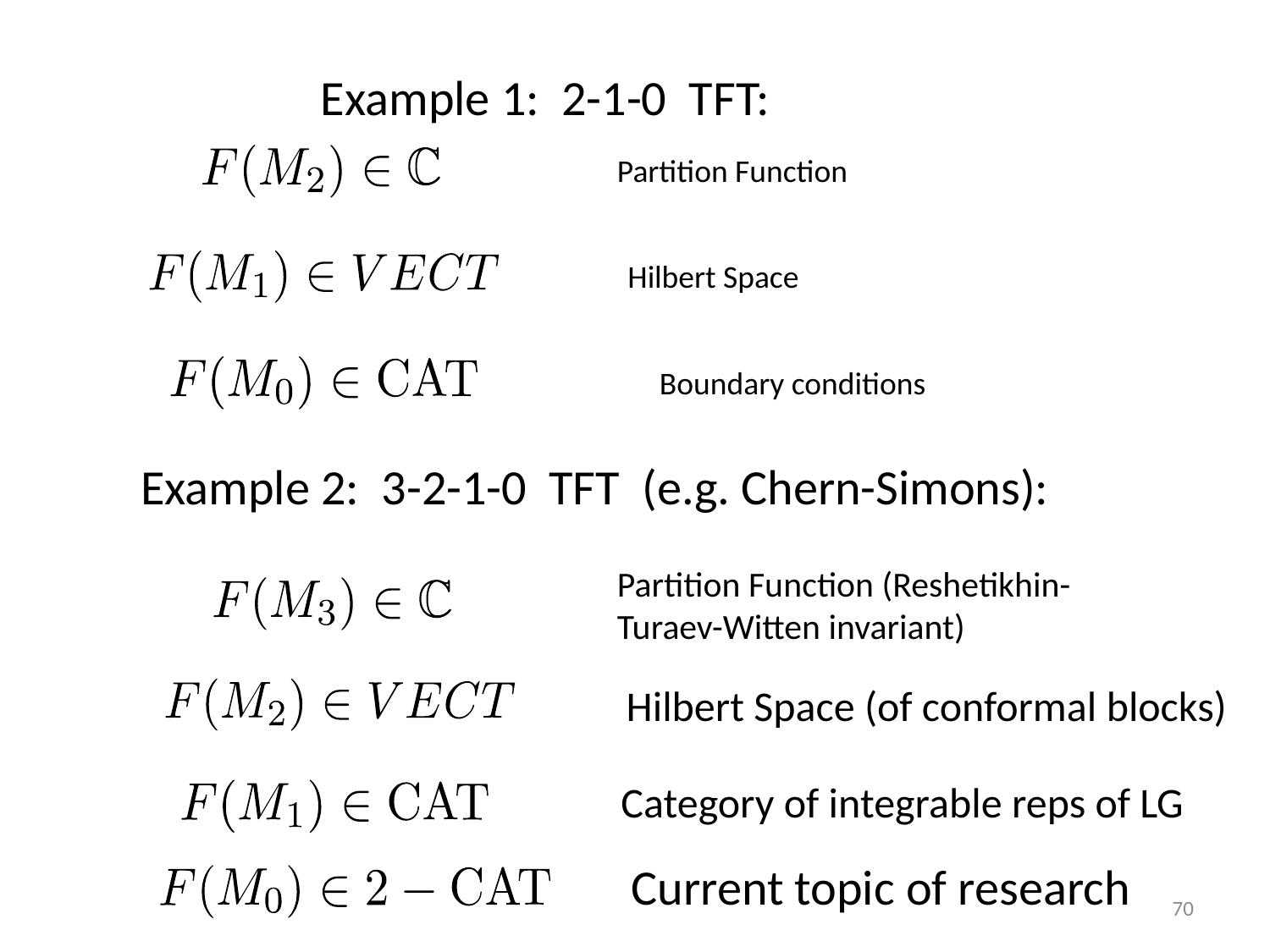

Example 1:  2-1-0  TFT:

Partition Function

Hilbert Space

Boundary conditions
Example 2:  3-2-1-0  TFT  (e.g. Chern-Simons):
Partition Function (Reshetikhin-Turaev-Witten invariant)

Hilbert Space (of conformal blocks)

Category of integrable reps of LG

Current topic of research

70